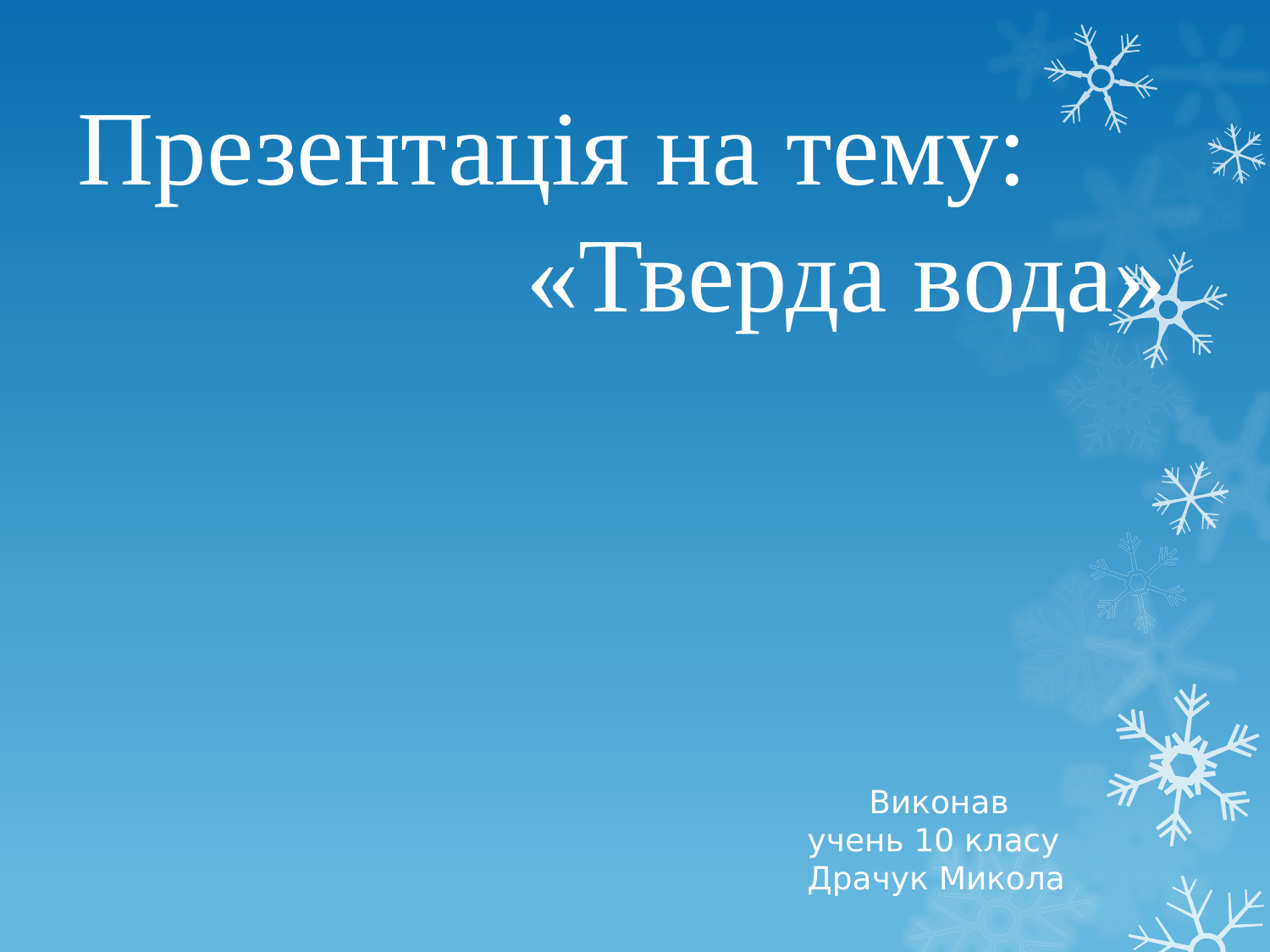

Презентація на тему:
«Тверда вода»
Виконав
учень 10 класу
Драчук Микола